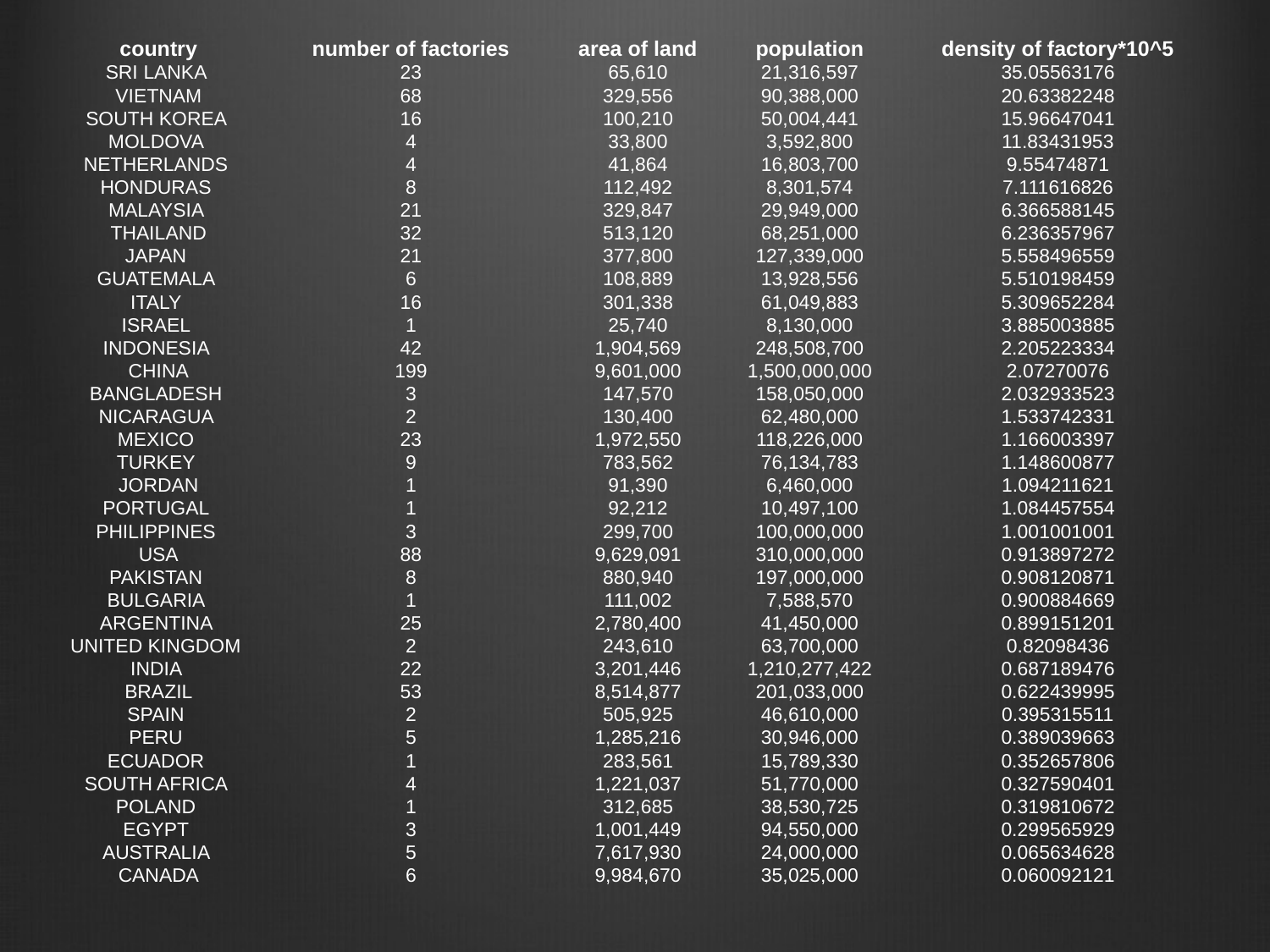

| country | number of factories | area of land | population | density of factory\*10^5 |
| --- | --- | --- | --- | --- |
| SRI LANKA | 23 | 65,610 | 21,316,597 | 35.05563176 |
| VIETNAM | 68 | 329,556 | 90,388,000 | 20.63382248 |
| SOUTH KOREA | 16 | 100,210 | 50,004,441 | 15.96647041 |
| MOLDOVA | 4 | 33,800 | 3,592,800 | 11.83431953 |
| NETHERLANDS | 4 | 41,864 | 16,803,700 | 9.55474871 |
| HONDURAS | 8 | 112,492 | 8,301,574 | 7.111616826 |
| MALAYSIA | 21 | 329,847 | 29,949,000 | 6.366588145 |
| THAILAND | 32 | 513,120 | 68,251,000 | 6.236357967 |
| JAPAN | 21 | 377,800 | 127,339,000 | 5.558496559 |
| GUATEMALA | 6 | 108,889 | 13,928,556 | 5.510198459 |
| ITALY | 16 | 301,338 | 61,049,883 | 5.309652284 |
| ISRAEL | 1 | 25,740 | 8,130,000 | 3.885003885 |
| INDONESIA | 42 | 1,904,569 | 248,508,700 | 2.205223334 |
| CHINA | 199 | 9,601,000 | 1,500,000,000 | 2.07270076 |
| BANGLADESH | 3 | 147,570 | 158,050,000 | 2.032933523 |
| NICARAGUA | 2 | 130,400 | 62,480,000 | 1.533742331 |
| MEXICO | 23 | 1,972,550 | 118,226,000 | 1.166003397 |
| TURKEY | 9 | 783,562 | 76,134,783 | 1.148600877 |
| JORDAN | 1 | 91,390 | 6,460,000 | 1.094211621 |
| PORTUGAL | 1 | 92,212 | 10,497,100 | 1.084457554 |
| PHILIPPINES | 3 | 299,700 | 100,000,000 | 1.001001001 |
| USA | 88 | 9,629,091 | 310,000,000 | 0.913897272 |
| PAKISTAN | 8 | 880,940 | 197,000,000 | 0.908120871 |
| BULGARIA | 1 | 111,002 | 7,588,570 | 0.900884669 |
| ARGENTINA | 25 | 2,780,400 | 41,450,000 | 0.899151201 |
| UNITED KINGDOM | 2 | 243,610 | 63,700,000 | 0.82098436 |
| INDIA | 22 | 3,201,446 | 1,210,277,422 | 0.687189476 |
| BRAZIL | 53 | 8,514,877 | 201,033,000 | 0.622439995 |
| SPAIN | 2 | 505,925 | 46,610,000 | 0.395315511 |
| PERU | 5 | 1,285,216 | 30,946,000 | 0.389039663 |
| ECUADOR | 1 | 283,561 | 15,789,330 | 0.352657806 |
| SOUTH AFRICA | 4 | 1,221,037 | 51,770,000 | 0.327590401 |
| POLAND | 1 | 312,685 | 38,530,725 | 0.319810672 |
| EGYPT | 3 | 1,001,449 | 94,550,000 | 0.299565929 |
| AUSTRALIA | 5 | 7,617,930 | 24,000,000 | 0.065634628 |
| CANADA | 6 | 9,984,670 | 35,025,000 | 0.060092121 |